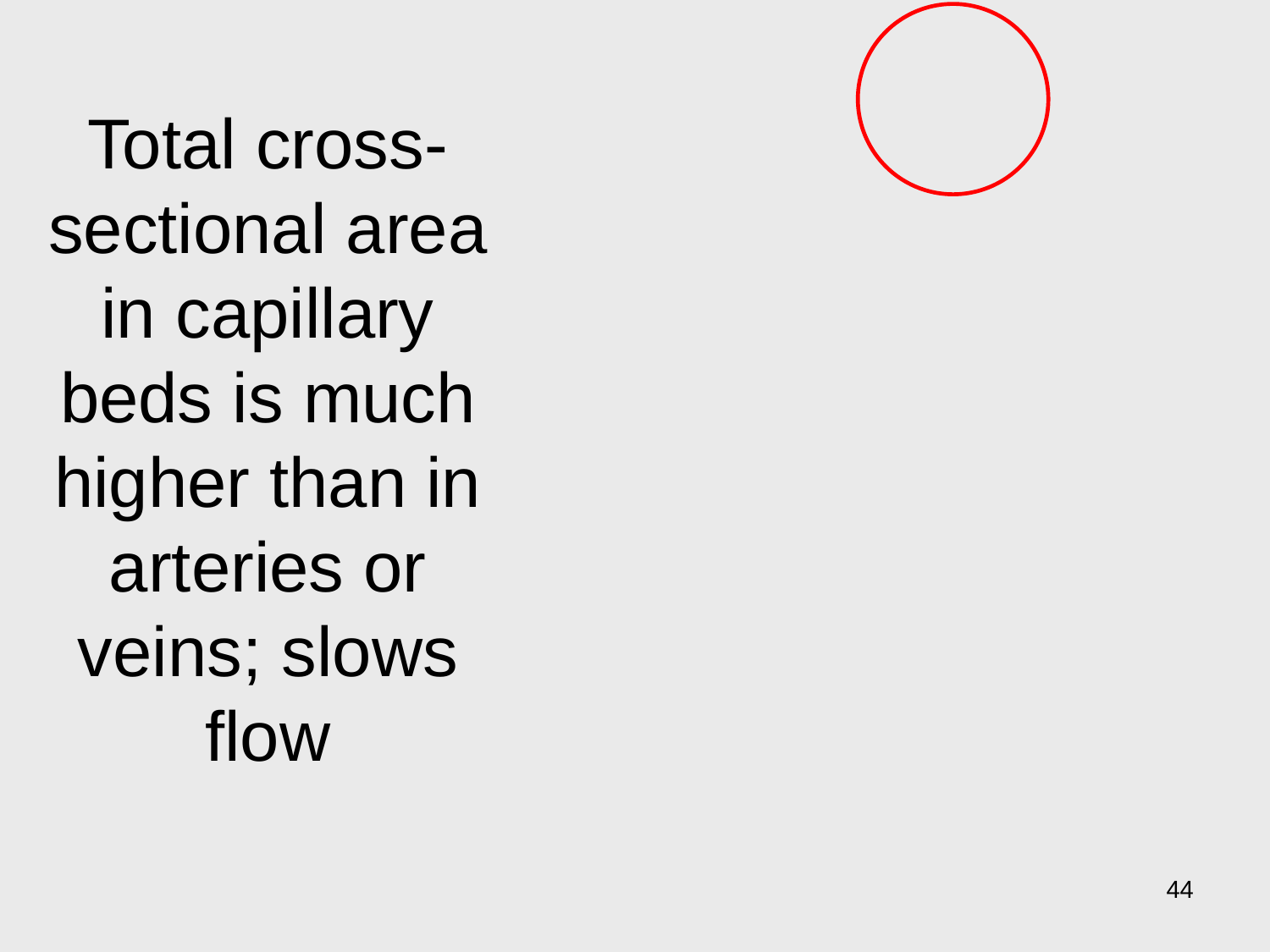

# Total cross-sectional area in capillary beds is much higher than in arteries or veins; slows flow
44